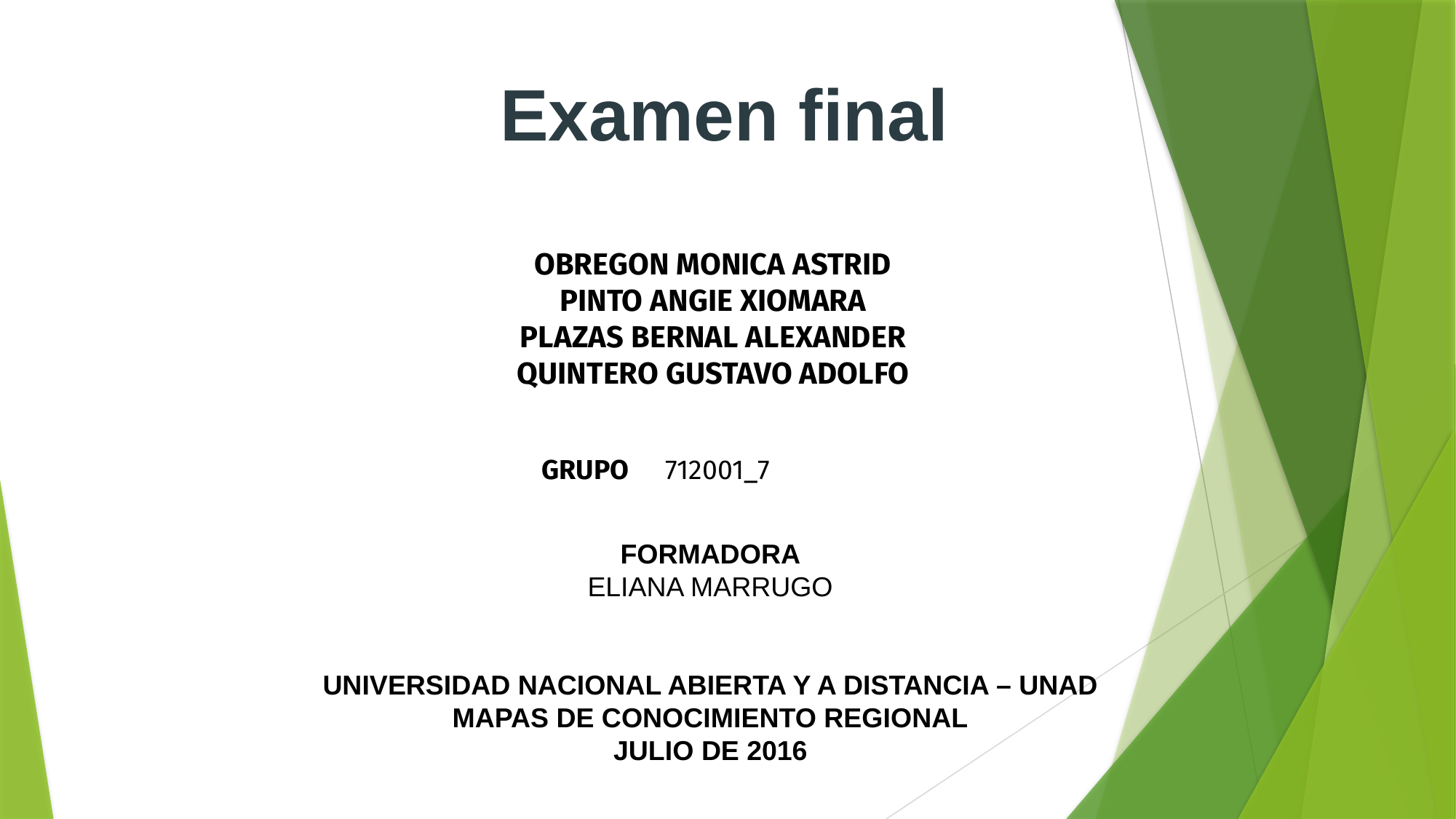

Examen final
OBREGON MONICA ASTRID
PINTO ANGIE XIOMARA
PLAZAS BERNAL ALEXANDER
QUINTERO GUSTAVO ADOLFO
GRUPO     712001_7

FORMADORA
ELIANA MARRUGO

UNIVERSIDAD NACIONAL ABIERTA Y A DISTANCIA – UNAD
MAPAS DE CONOCIMIENTO REGIONAL
JULIO DE 2016